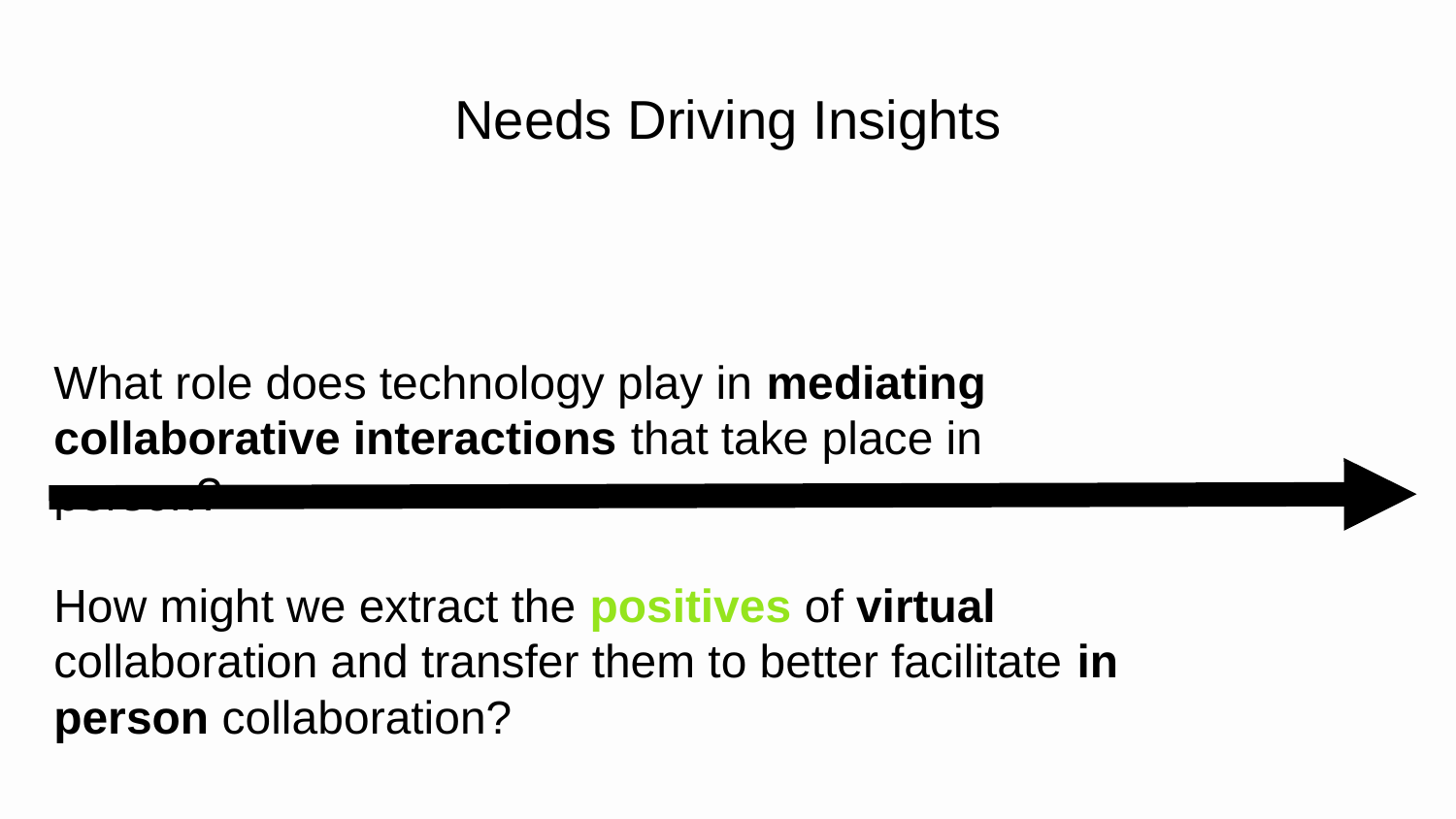

# Needs Driving Insights

What role does technology play in mediating collaborative interactions that take place in person?

How might we extract the positives of virtual collaboration and transfer them to better facilitate in person collaboration?